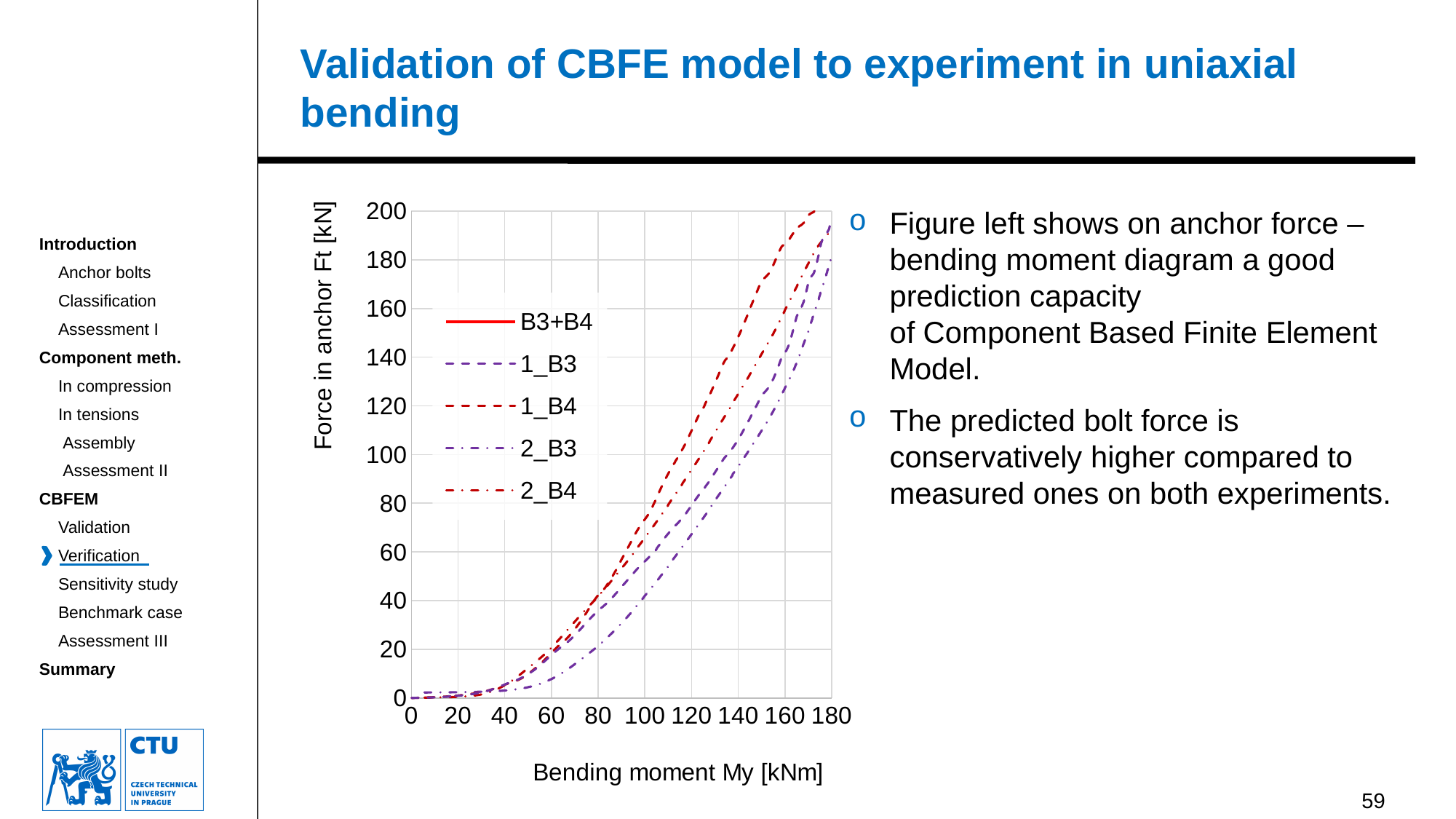

# Validation of CBFE model to experiment in uniaxial bending

### Chart

| Category | B3+B4 | 1_B3 | 1_B4 | 2_B3 | 2_B4 |
|---|---|---|---|---|---|
Figure left shows on anchor force – bending moment diagram a good prediction capacity
of Component Based Finite Element Model.
The predicted bolt force is conservatively higher compared to measured ones on both experiments.